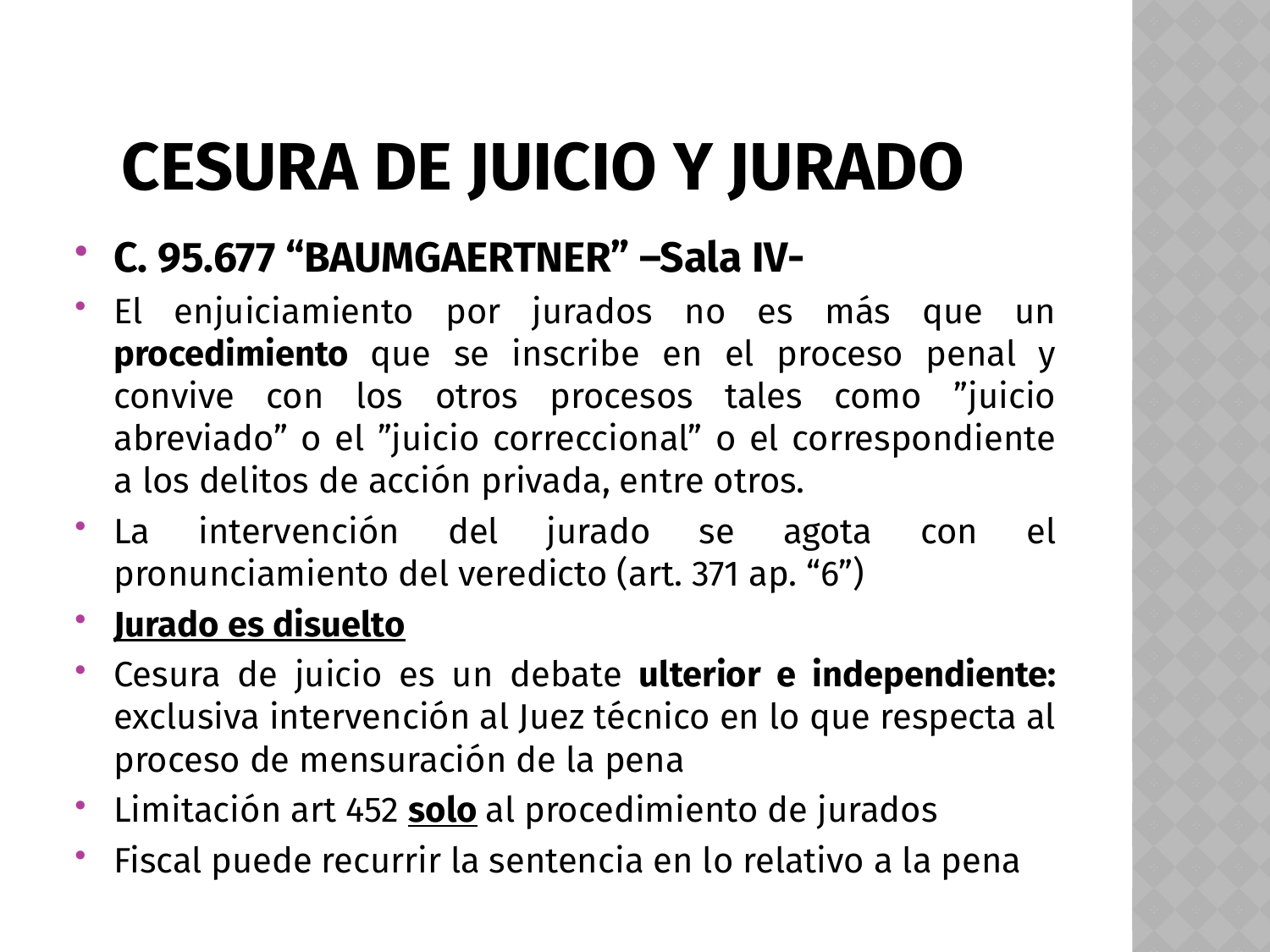

# CESURA DE JUICIO Y JURADO
C. 95.677 “BAUMGAERTNER” –Sala IV-
El enjuiciamiento por jurados no es más que un procedimiento que se inscribe en el proceso penal y convive con los otros procesos tales como ”juicio abreviado” o el ”juicio correccional” o el correspondiente a los delitos de acción privada, entre otros.
La intervención del jurado se agota con el pronunciamiento del veredicto (art. 371 ap. “6”)
Jurado es disuelto
Cesura de juicio es un debate ulterior e independiente: exclusiva intervención al Juez técnico en lo que respecta al proceso de mensuración de la pena
Limitación art 452 solo al procedimiento de jurados
Fiscal puede recurrir la sentencia en lo relativo a la pena